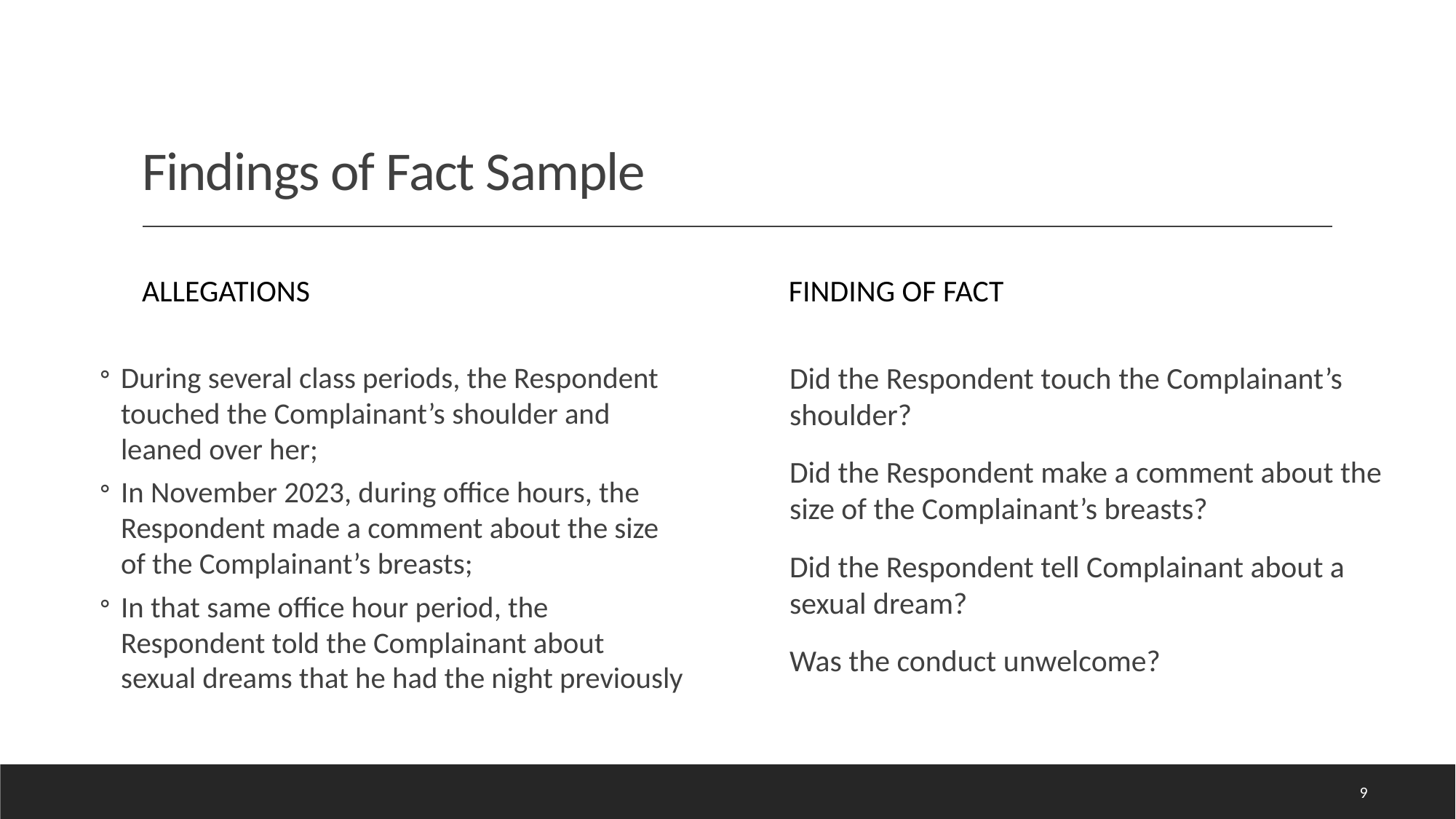

# Findings of Fact Sample
Allegations
Finding of Fact
Did the Respondent touch the Complainant’s shoulder?
Did the Respondent make a comment about the size of the Complainant’s breasts?
Did the Respondent tell Complainant about a sexual dream?
Was the conduct unwelcome?
During several class periods, the Respondent touched the Complainant’s shoulder and leaned over her;
In November 2023, during office hours, the Respondent made a comment about the size of the Complainant’s breasts;
In that same office hour period, the Respondent told the Complainant about sexual dreams that he had the night previously

9